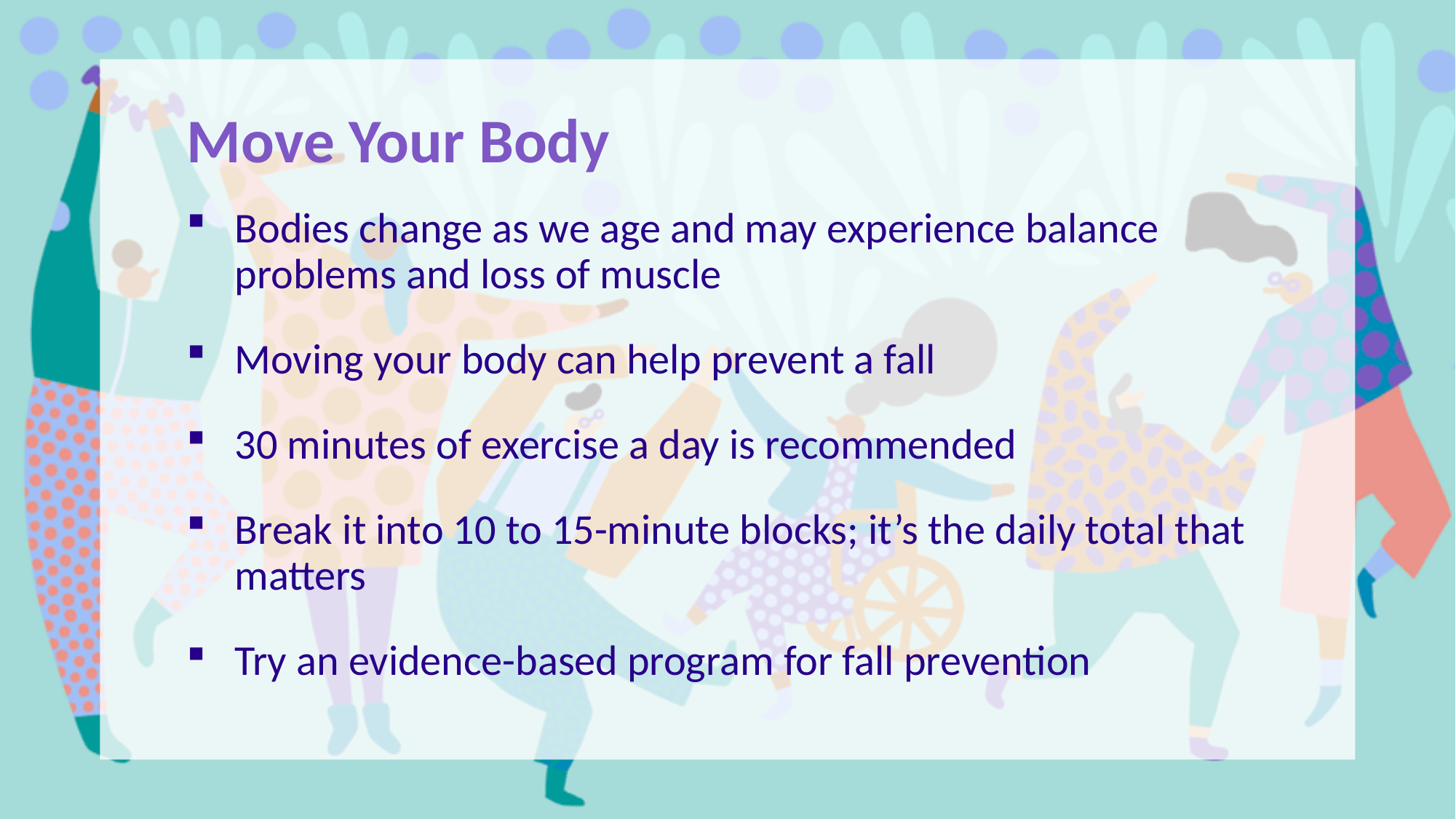

# Move Your Body
Bodies change as we age and may experience balance problems and loss of muscle
Moving your body can help prevent a fall
30 minutes of exercise a day is recommended
Break it into 10 to 15-minute blocks; it’s the daily total that matters
Try an evidence-based program for fall prevention